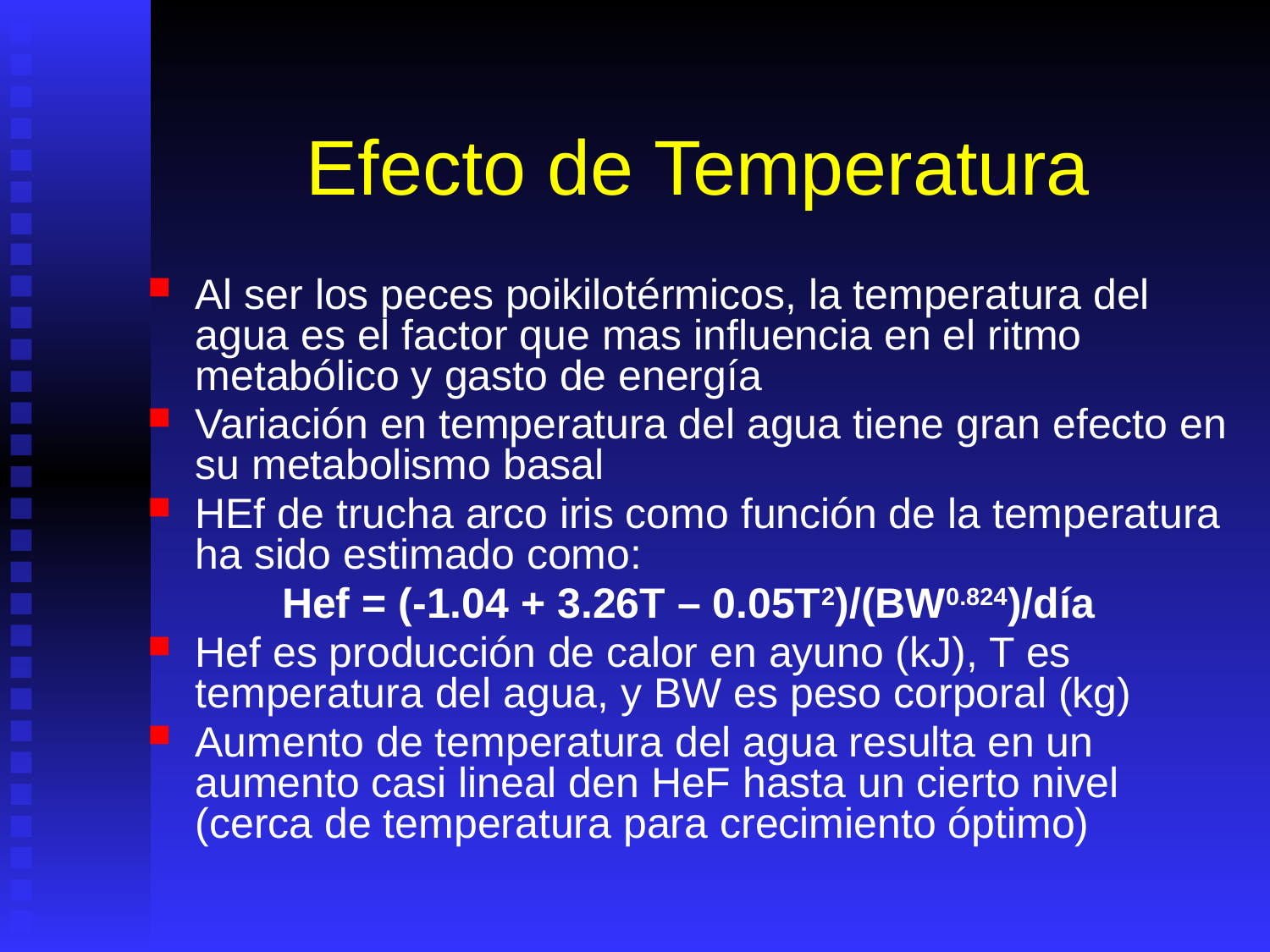

# Efecto de Temperatura
Al ser los peces poikilotérmicos, la temperatura del agua es el factor que mas influencia en el ritmo metabólico y gasto de energía
Variación en temperatura del agua tiene gran efecto en su metabolismo basal
HEf de trucha arco iris como función de la temperatura ha sido estimado como:
Hef = (-1.04 + 3.26T – 0.05T2)/(BW0.824)/día
Hef es producción de calor en ayuno (kJ), T es temperatura del agua, y BW es peso corporal (kg)
Aumento de temperatura del agua resulta en un aumento casi lineal den HeF hasta un cierto nivel (cerca de temperatura para crecimiento óptimo)